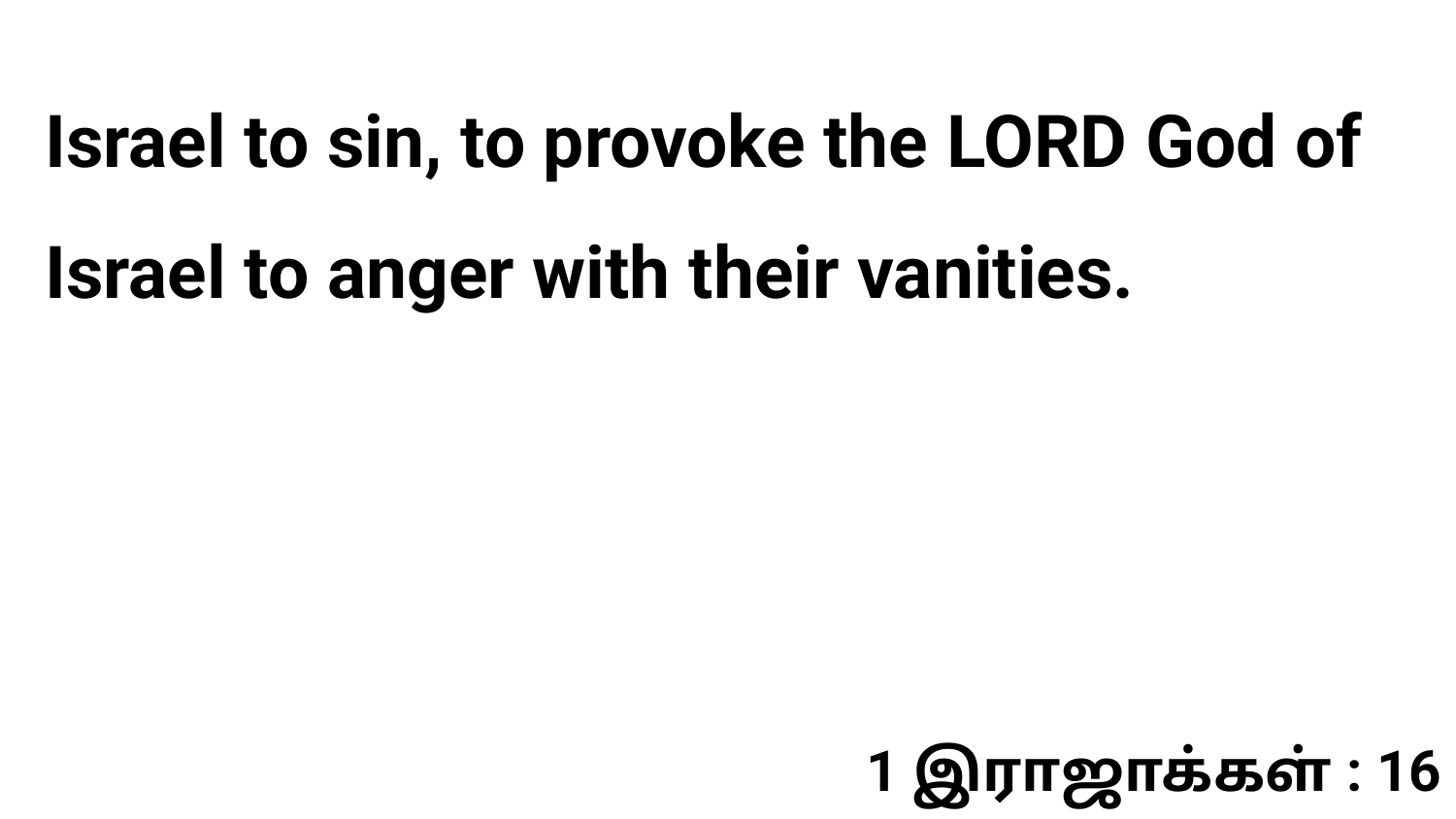

Israel to sin, to provoke the LORD God of Israel to anger with their vanities.
1 இராஜாக்கள் : 16